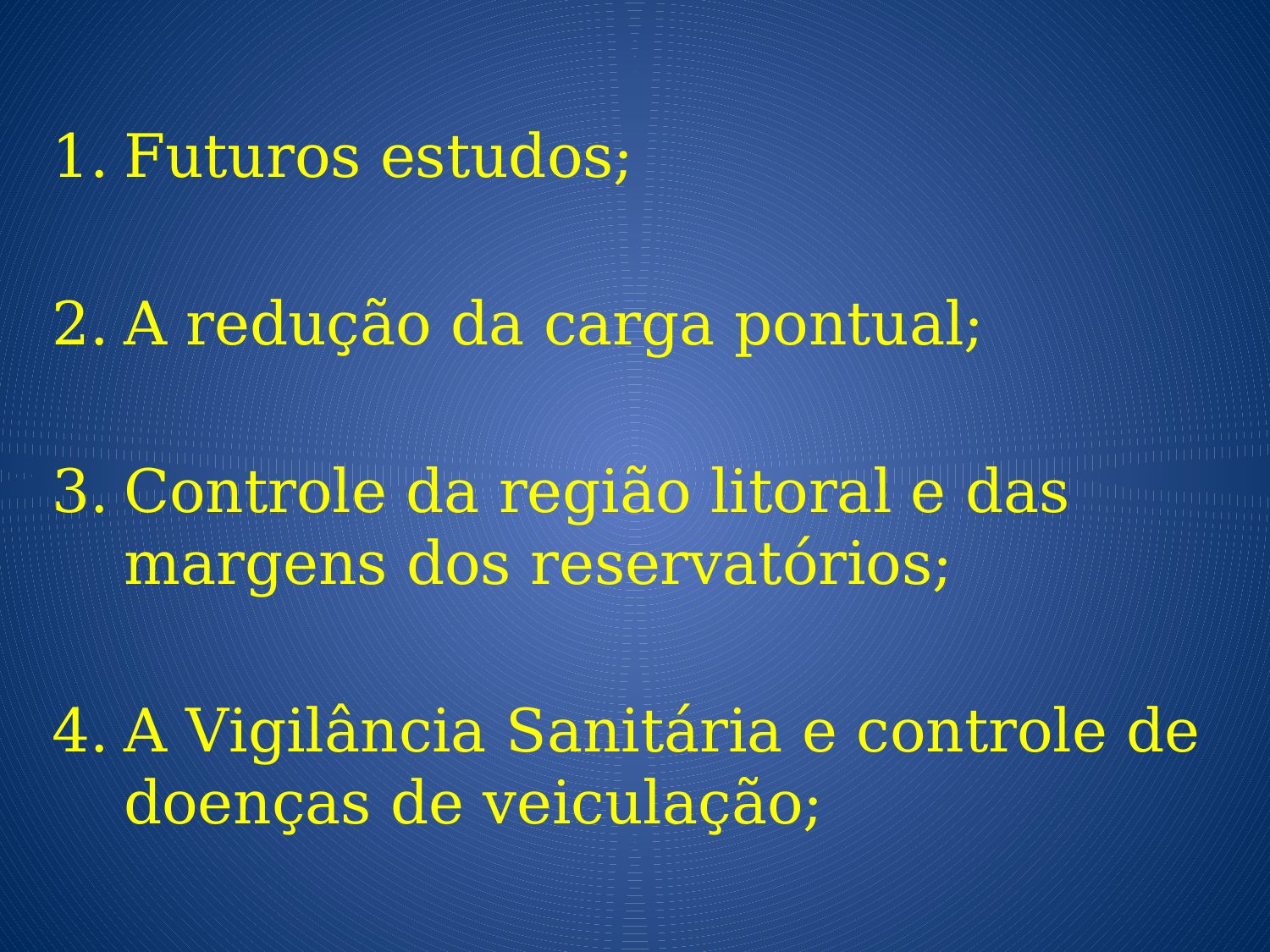

Futuros estudos;

A redução da carga pontual;

Controle da região litoral e das margens dos reservatórios;

A Vigilância Sanitária e controle de doenças de veiculação;